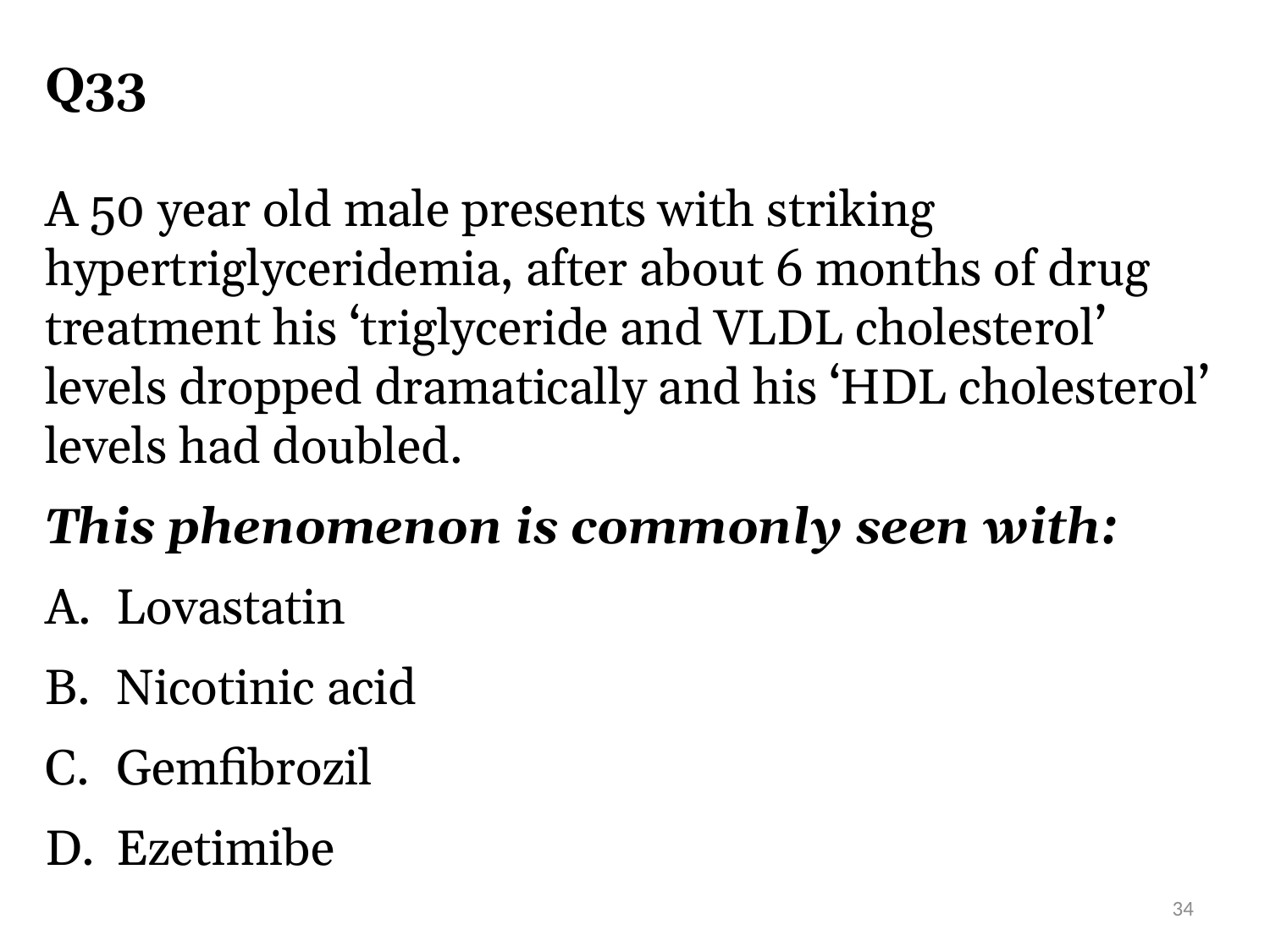

# Q33
A 50 year old male presents with striking hypertriglyceridemia, after about 6 months of drug treatment his ‘triglyceride and VLDL cholesterol’ levels dropped dramatically and his ‘HDL cholesterol’ levels had doubled.
This phenomenon is commonly seen with:
Lovastatin
Nicotinic acid
Gemfibrozil
Ezetimibe
34